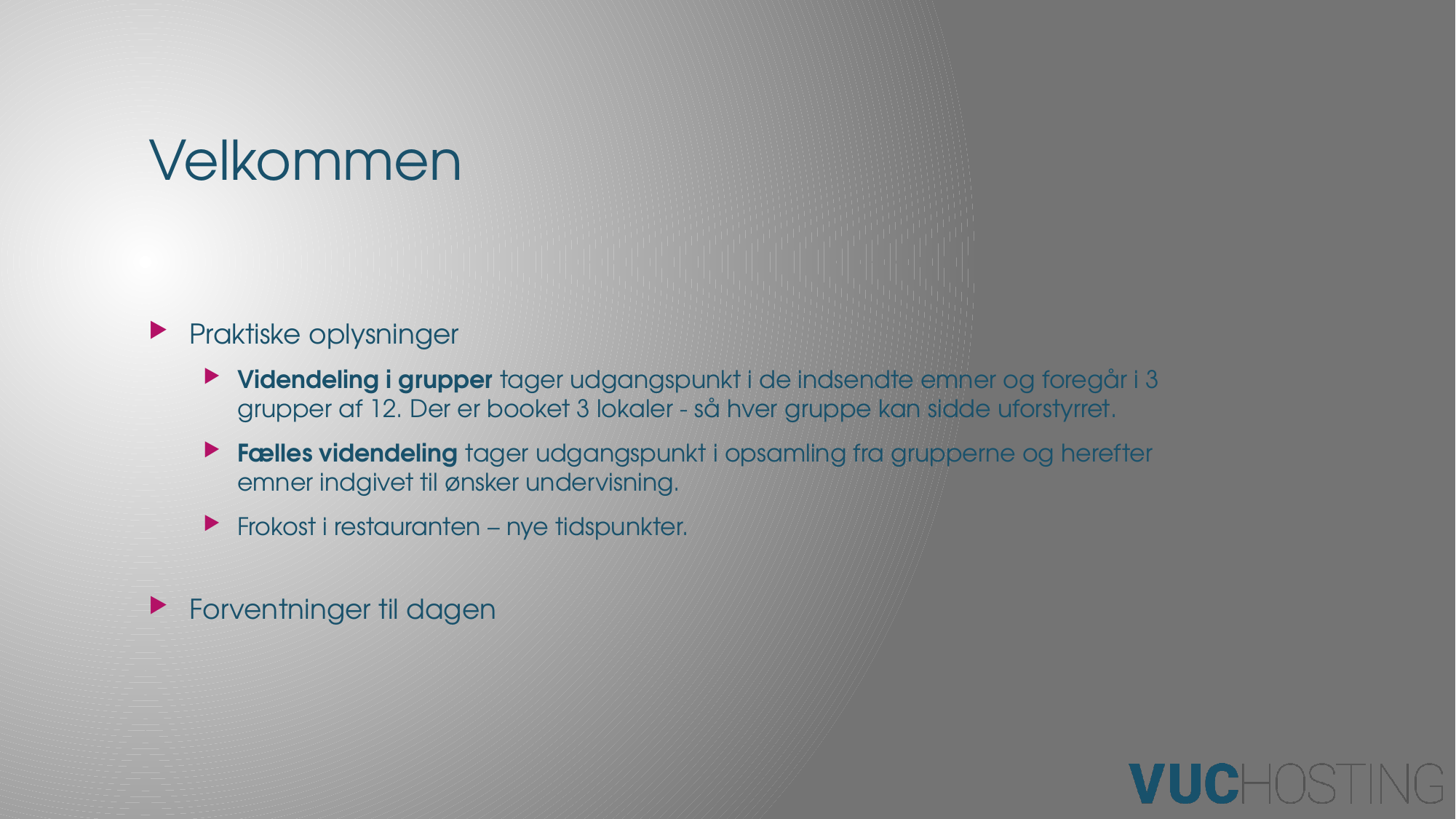

# Velkommen
Praktiske oplysninger
Videndeling i grupper tager udgangspunkt i de indsendte emner og foregår i 3 grupper af 12. Der er booket 3 lokaler - så hver gruppe kan sidde uforstyrret.
Fælles videndeling tager udgangspunkt i opsamling fra grupperne og herefter emner indgivet til ønsker undervisning.
Frokost i restauranten – nye tidspunkter.

Forventninger til dagen